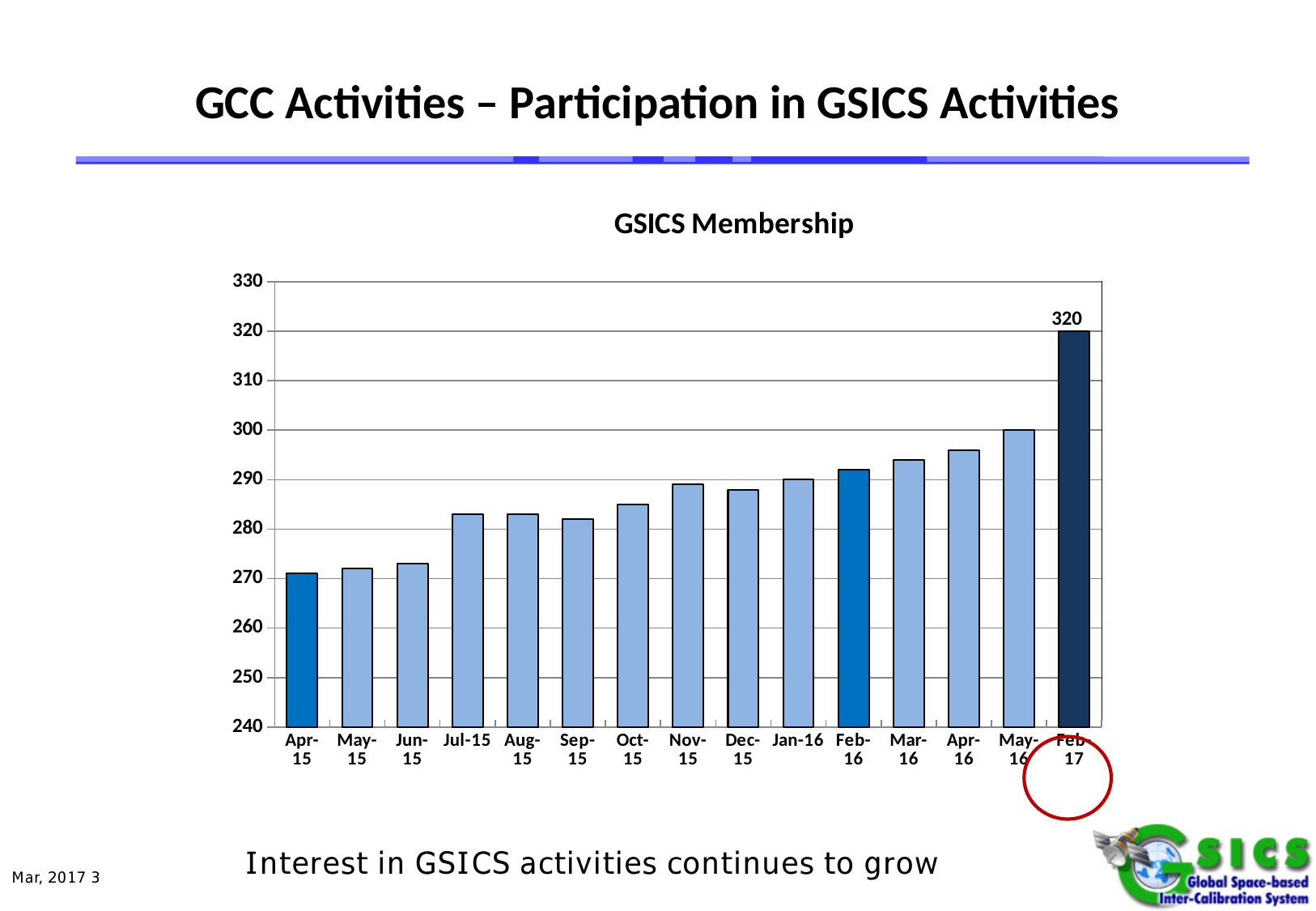

# GCC Activities – Participation in GSICS Activities

### Chart: GSICS Membership

| Category |  |
|---|---|
| 42095 | 271.0 |
| 42139 | 272.0 |
| 42170 | 273.0 |
| 42200 | 283.0 |
| 42231 | 283.0 |
| 42262 | 282.0 |
| 42292 | 285.0 |
| 42323 | 289.0 |
| 42353 | 288.0 |
| 42384 | 290.0 |
| 42415 | 292.0 |
| 42444 | 294.0 |
| 42475 | 296.0 |
| 42505 | 300.0 |
| 42781 | 320.0 |
Interest in GSICS activities continues to grow